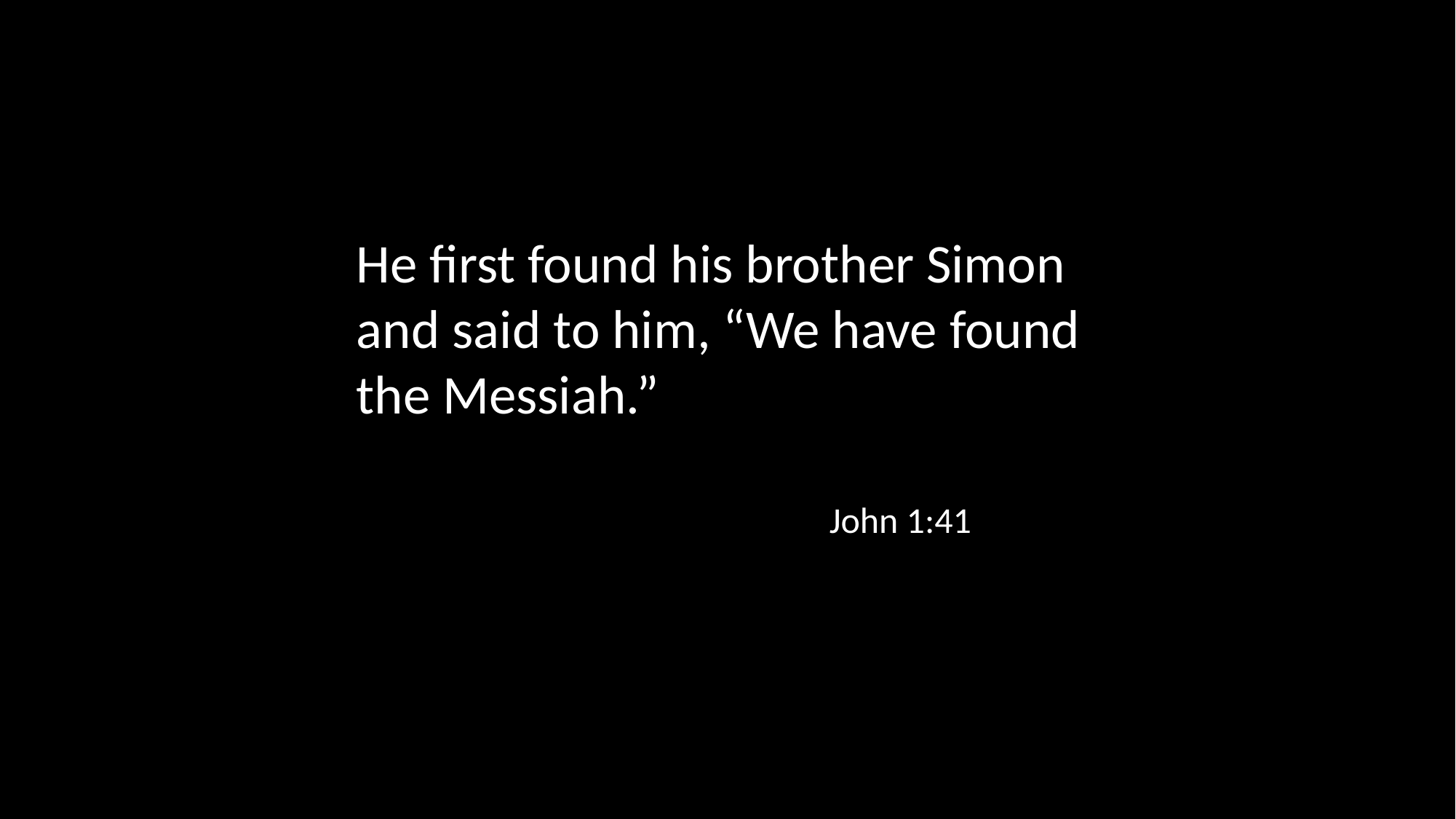

He first found his brother Simon and said to him, “We have found the Messiah.”
John 1:41